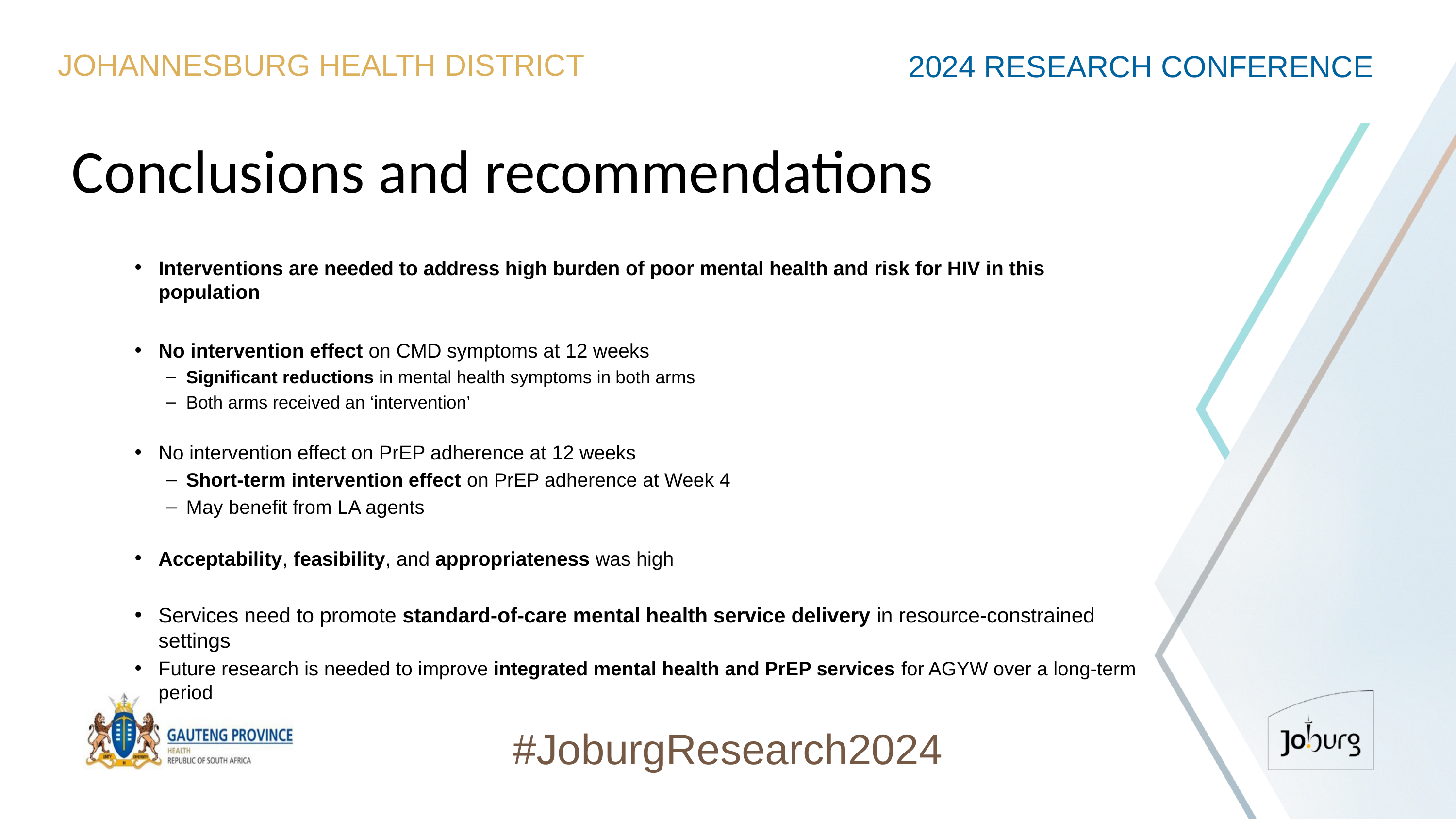

JOHANNESBURG HEALTH DISTRICT
2024 RESEARCH CONFERENCE
# Conclusions and recommendations

Interventions are needed to address high burden of poor mental health and risk for HIV in this population

No intervention effect on CMD symptoms at 12 weeks
Significant reductions in mental health symptoms in both arms
Both arms received an ‘intervention’

No intervention effect on PrEP adherence at 12 weeks
Short-term intervention effect on PrEP adherence at Week 4
May benefit from LA agents

Acceptability, feasibility, and appropriateness was high

Services need to promote standard-of-care mental health service delivery in resource-constrained settings
Future research is needed to improve integrated mental health and PrEP services for AGYW over a long-term period

#JoburgResearch2024